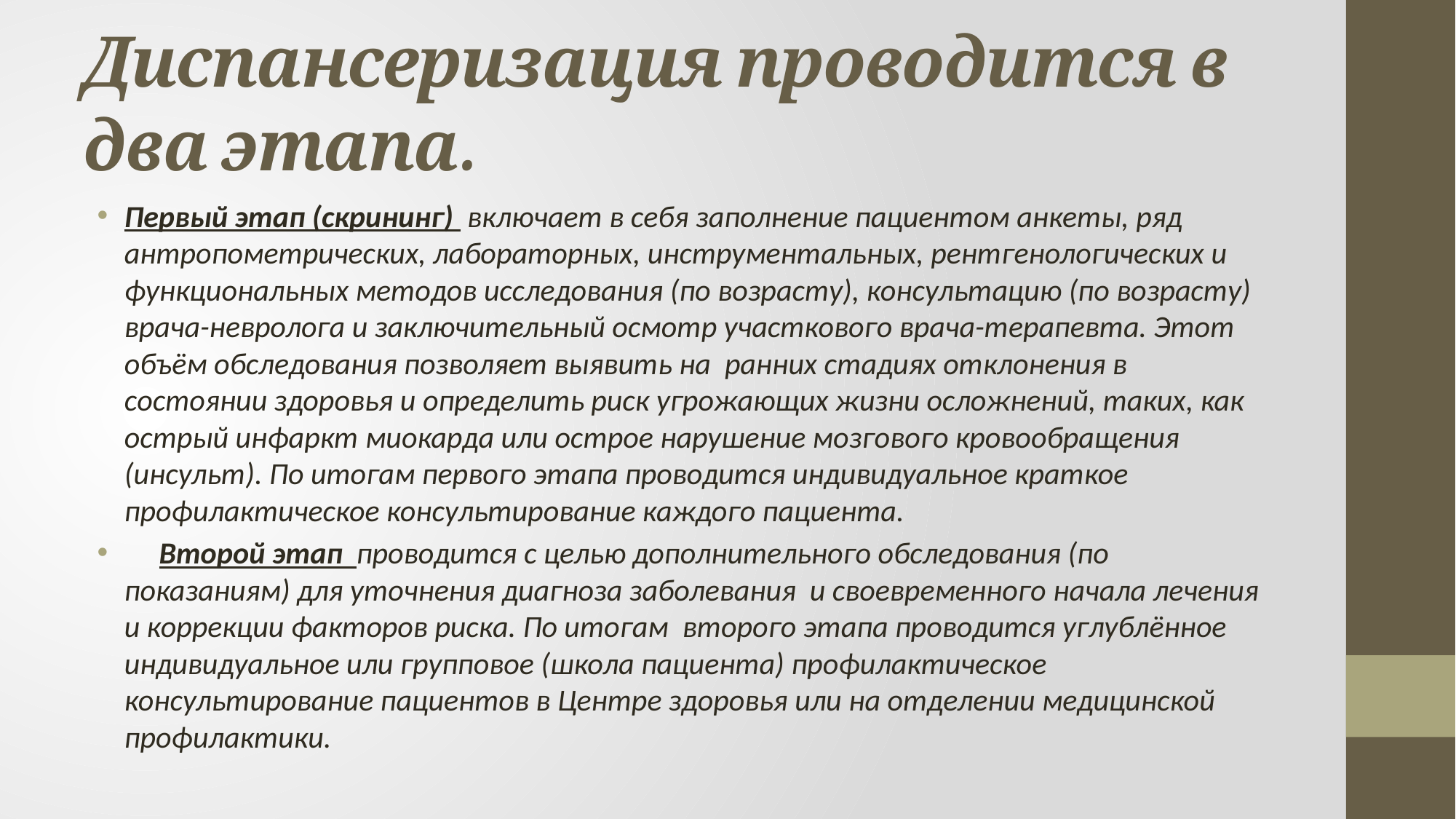

# Диспансеризация проводится в два этапа.
Первый этап (скрининг)  включает в себя заполнение пациентом анкеты, ряд антропометрических, лабораторных, инструментальных, рентгенологических и функциональных методов исследования (по возрасту), консультацию (по возрасту) врача-невролога и заключительный осмотр участкового врача-терапевта. Этот объём обследования позволяет выявить на  ранних стадиях отклонения в состоянии здоровья и определить риск угрожающих жизни осложнений, таких, как острый инфаркт миокарда или острое нарушение мозгового кровообращения (инсульт). По итогам первого этапа проводится индивидуальное краткое профилактическое консультирование каждого пациента.
     Второй этап  проводится с целью дополнительного обследования (по показаниям) для уточнения диагноза заболевания  и своевременного начала лечения и коррекции факторов риска. По итогам  второго этапа проводится углублённое индивидуальное или групповое (школа пациента) профилактическое консультирование пациентов в Центре здоровья или на отделении медицинской профилактики.